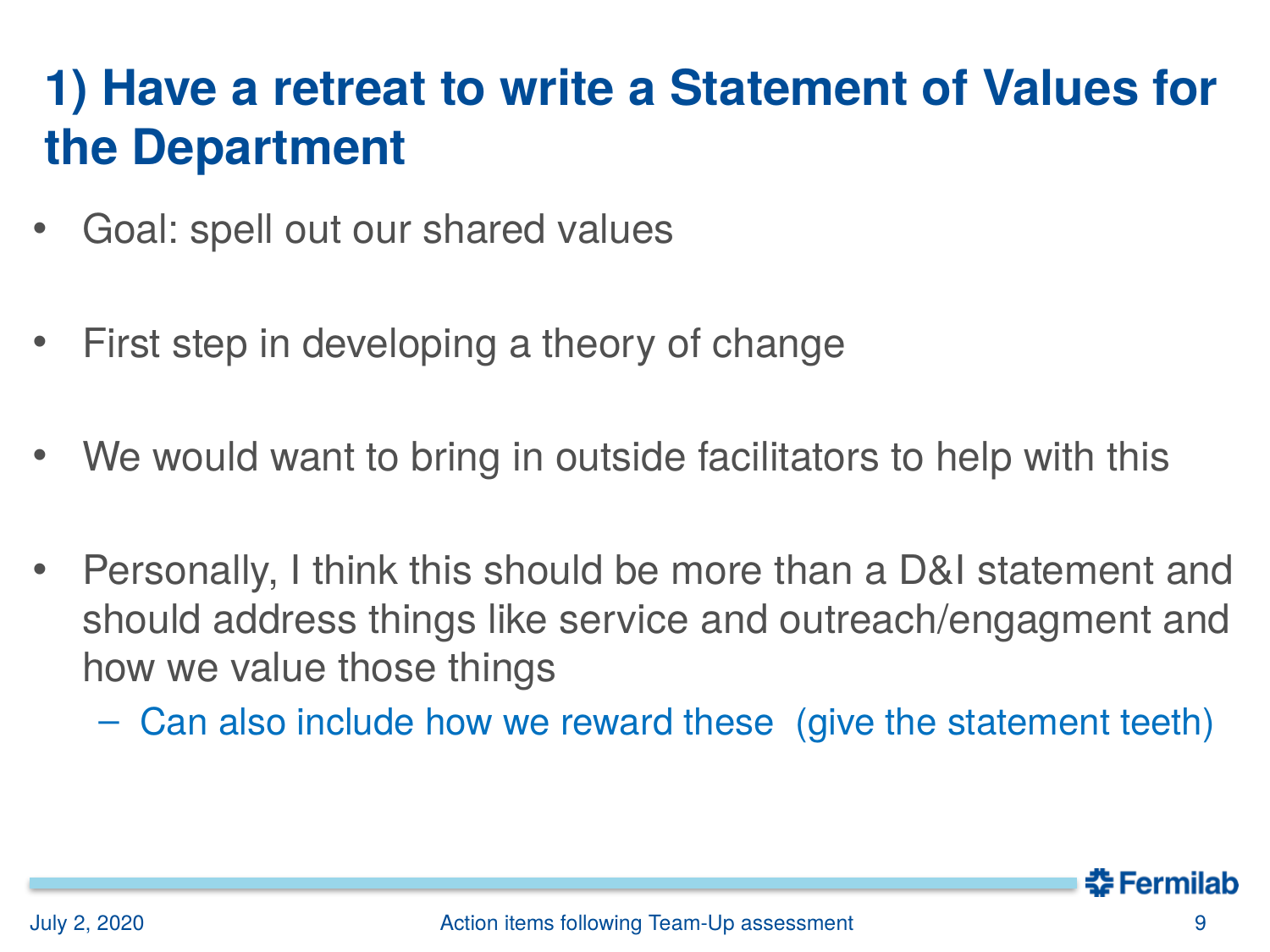

# 1) Have a retreat to write a Statement of Values for the Department
Goal: spell out our shared values

First step in developing a theory of change

We would want to bring in outside facilitators to help with this

Personally, I think this should be more than a D&I statement and should address things like service and outreach/engagment and how we value those things
Can also include how we reward these  (give the statement teeth)
July 2, 2020
Action items following Team-Up assessment
9